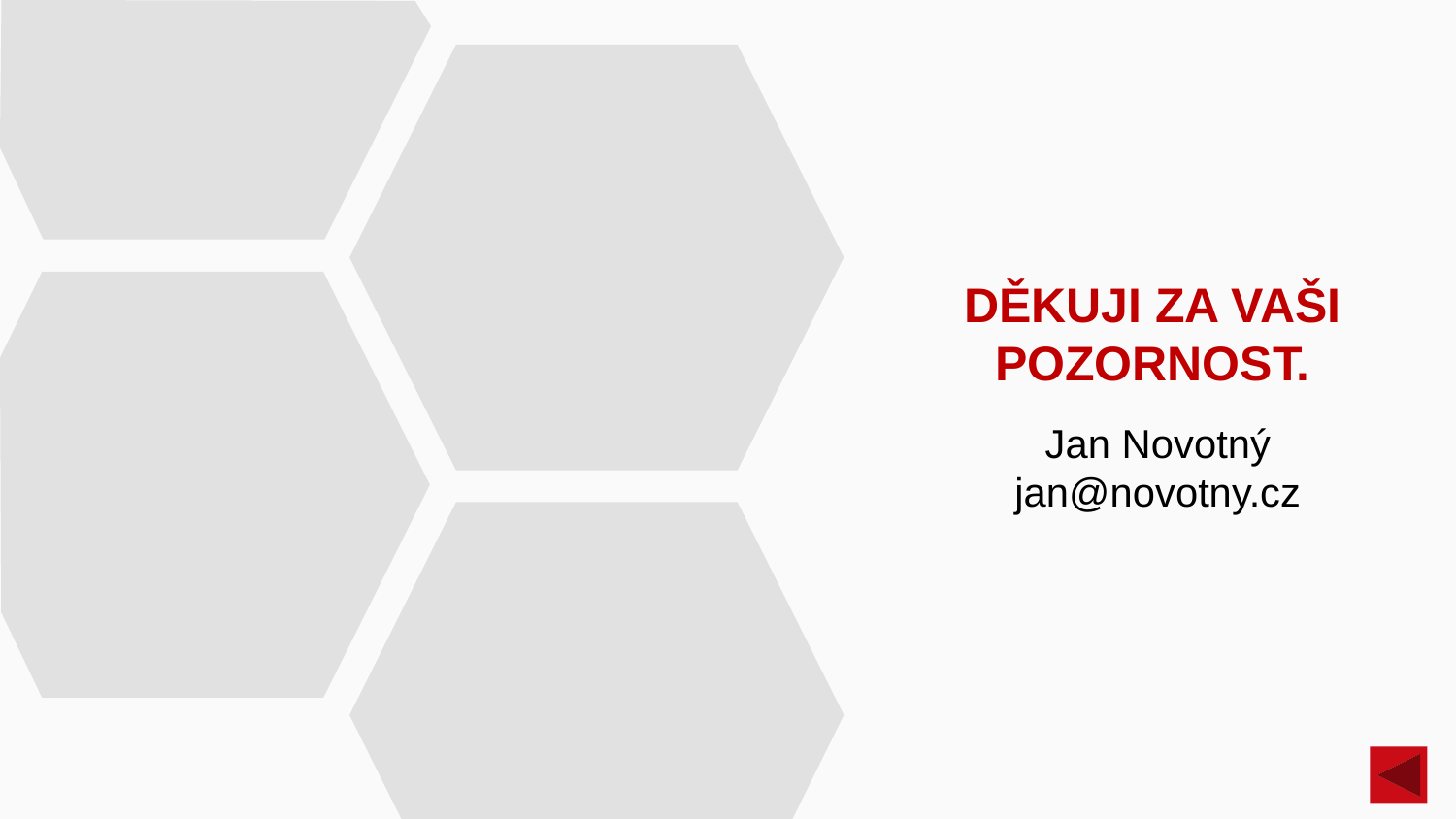

DĚKUJI ZA VAŠI POZORNOST.

Jan Novotný
jan@novotny.cz